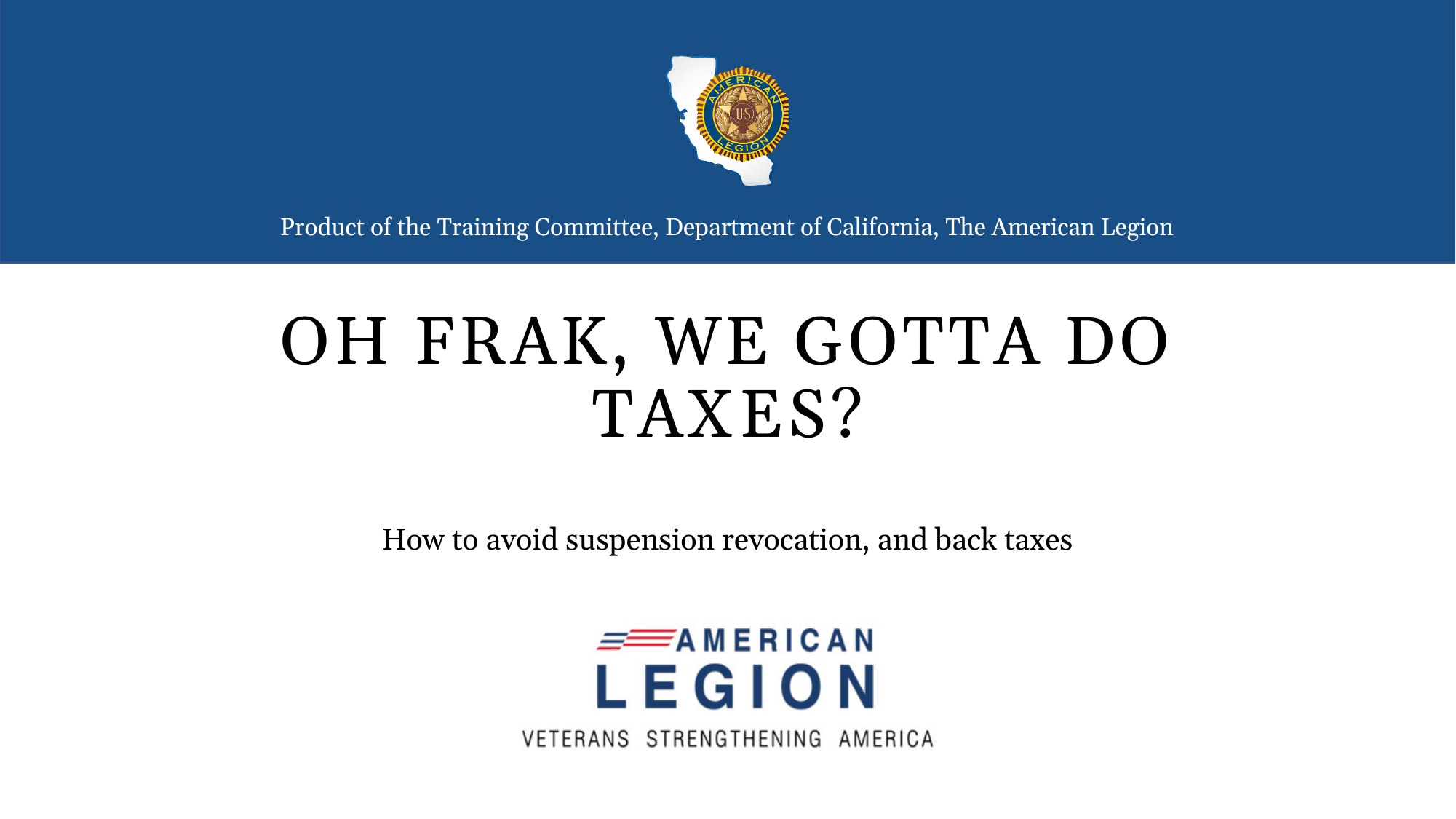

# OH FRAK, WE GOTTA DO TAXES?
How to avoid suspension revocation, and back taxes